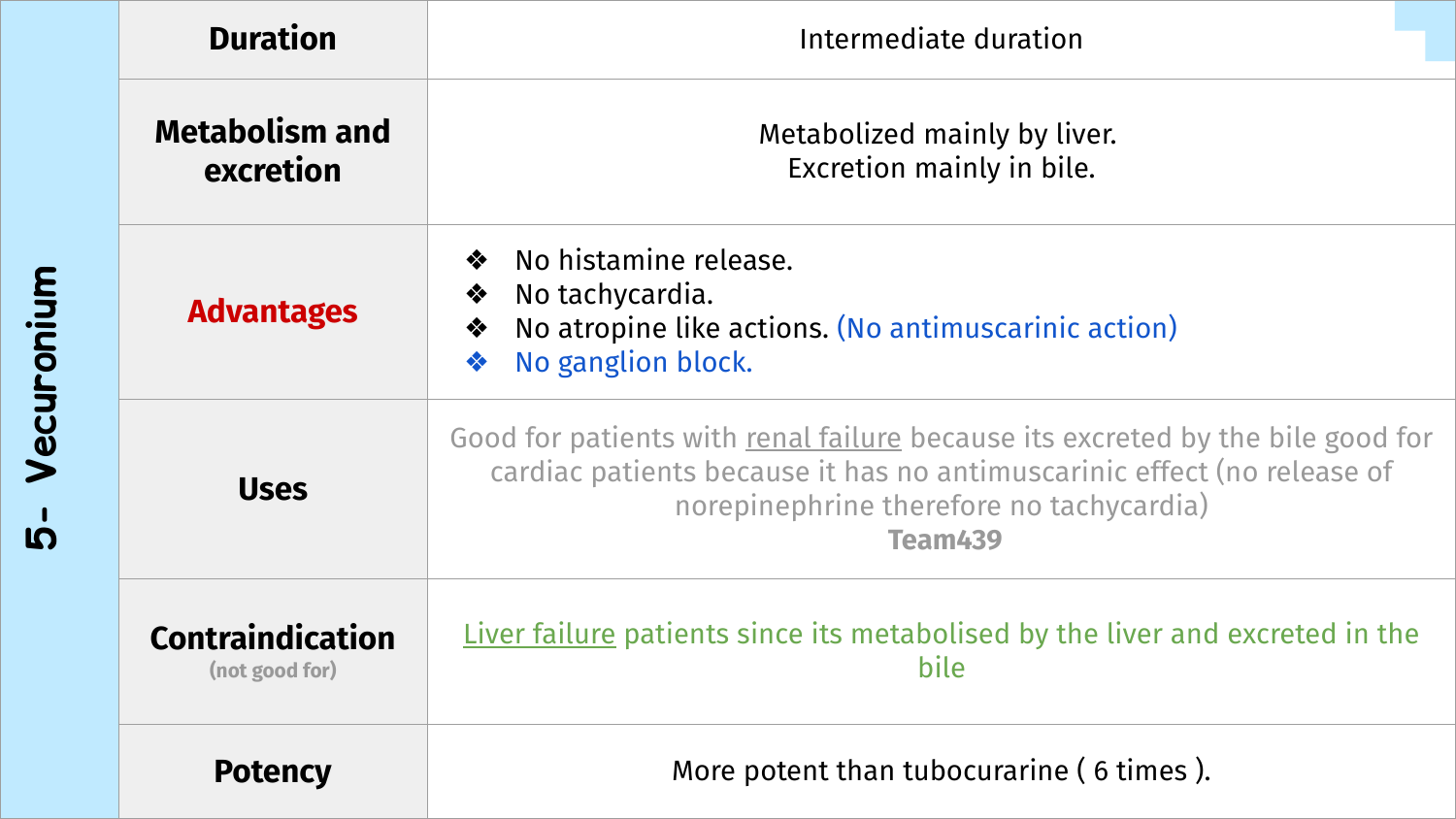

|  | Duration | Intermediate duration |
| --- | --- | --- |
|  | Metabolism and excretion | Metabolized mainly by liver. Excretion mainly in bile. |
|  | Advantages | No histamine release. No tachycardia. No atropine like actions. (No antimuscarinic action) No ganglion block. |
|  | Uses | Good for patients with renal failure because its excreted by the bile good for cardiac patients because it has no antimuscarinic effect (no release of norepinephrine therefore no tachycardia) Team439 |
|  | Contraindication (not good for) | Liver failure patients since its metabolised by the liver and excreted in the bile |
|  | Potency | More potent than tubocurarine ( 6 times ). |
|  |  |  |
|  |  |  |
5- Vecuronium